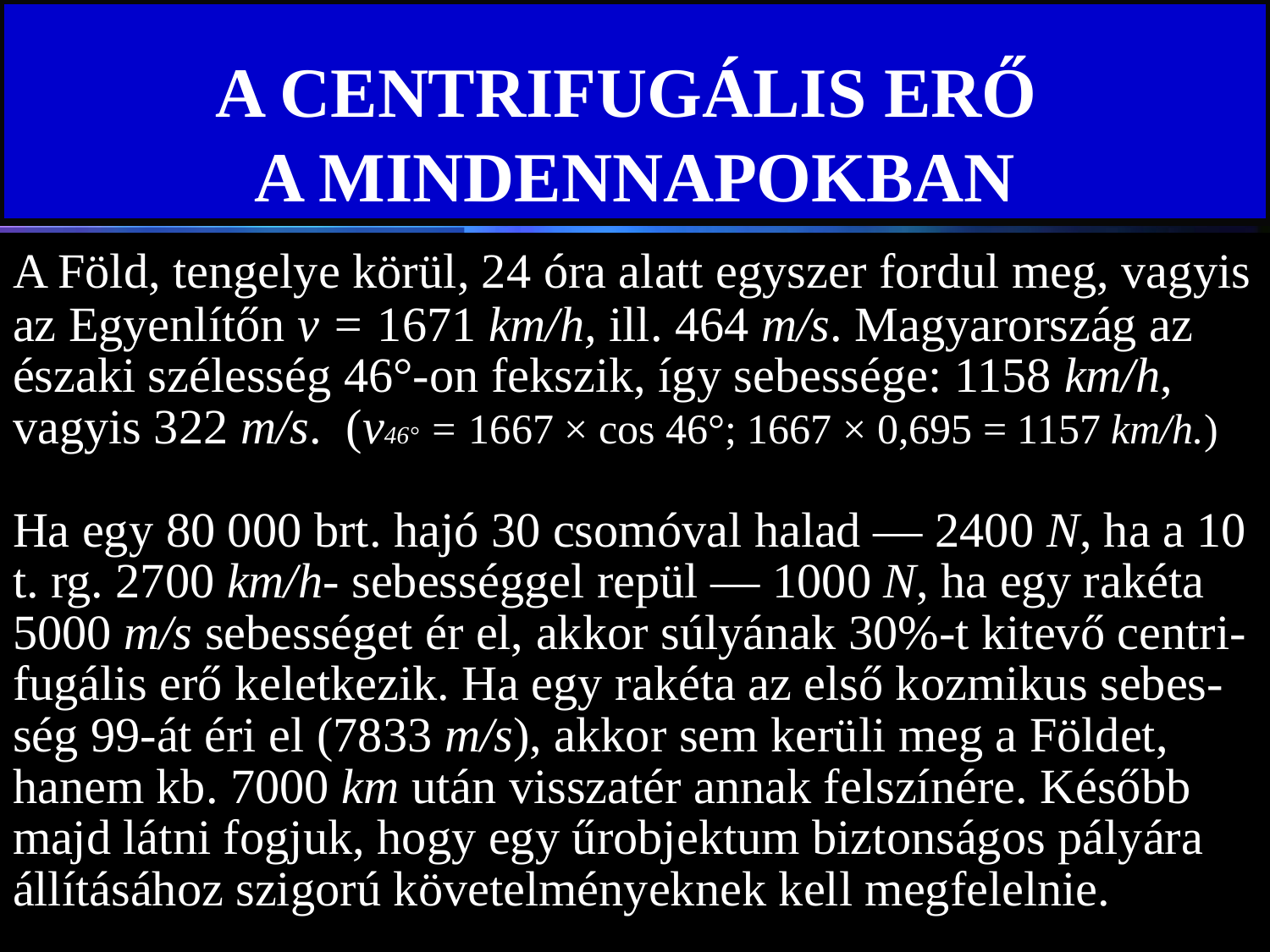

# A CENTRIFUGÁLIS ERŐ A MINDENNAPOKBAN
A Föld, tengelye körül, 24 óra alatt egyszer fordul meg, vagyis
az Egyenlítőn v = 1671 km/h, ill. 464 m/s. Magyarország az
északi szélesség 46°-on fekszik, így sebessége: 1158 km/h,
vagyis 322 m/s.  (v46° = 1667 × cos 46°; 1667 × 0,695 = 1157 km/h.)

Ha egy 80 000 brt. hajó 30 csomóval halad — 2400 N, ha a 10
t. rg. 2700 km/h- sebességgel repül — 1000 N, ha egy rakéta
5000 m/s sebességet ér el, akkor súlyának 30%-t kitevő centri-
fugális erő keletkezik. Ha egy rakéta az első kozmikus sebes-
ség 99-át éri el (7833 m/s), akkor sem kerüli meg a Földet,
hanem kb. 7000 km után visszatér annak felszínére. Később
majd látni fogjuk, hogy egy űrobjektum biztonságos pályára
állításához szigorú követelményeknek kell megfelelnie.